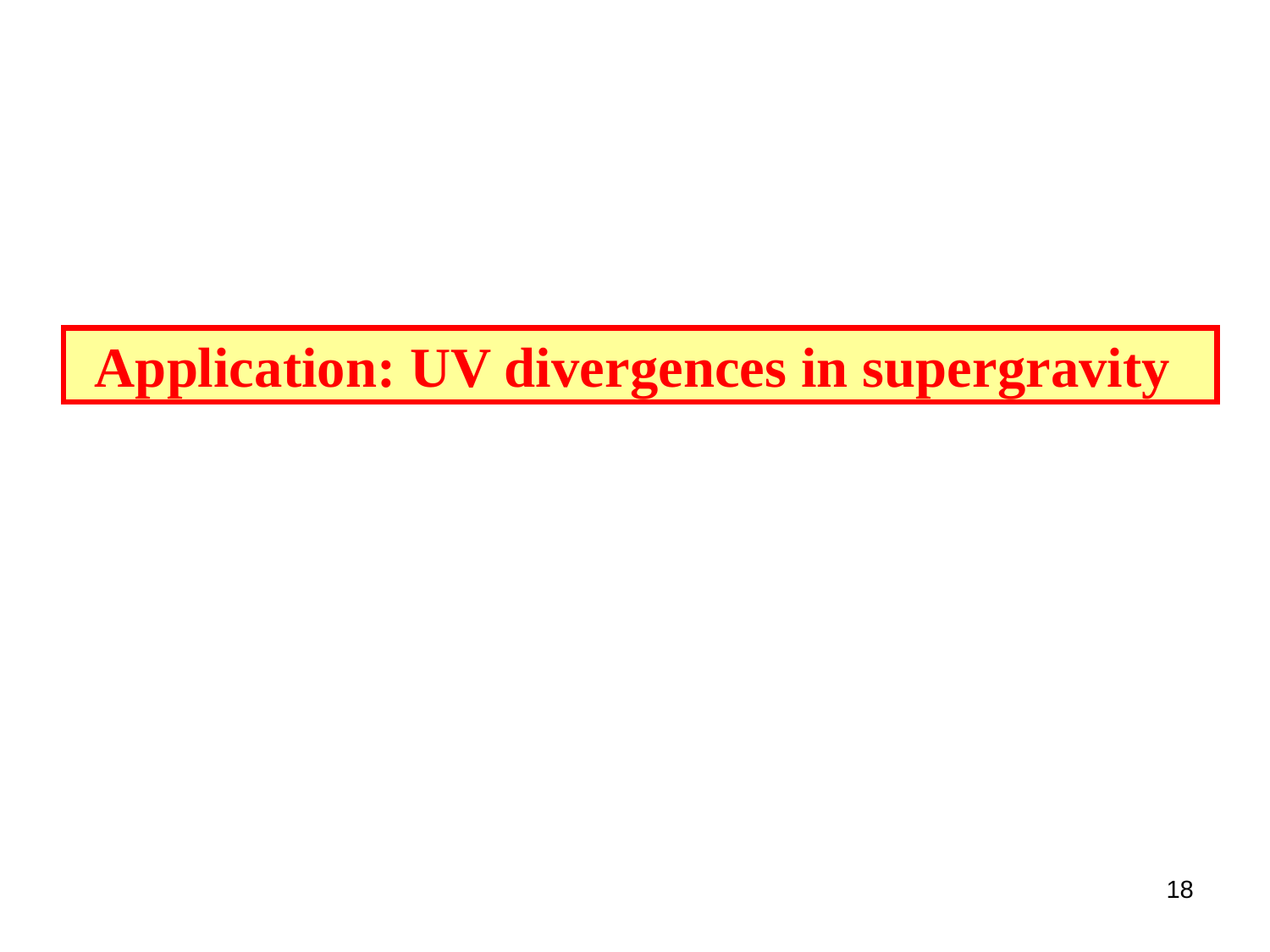

# Application: UV divergences in supergravity
18